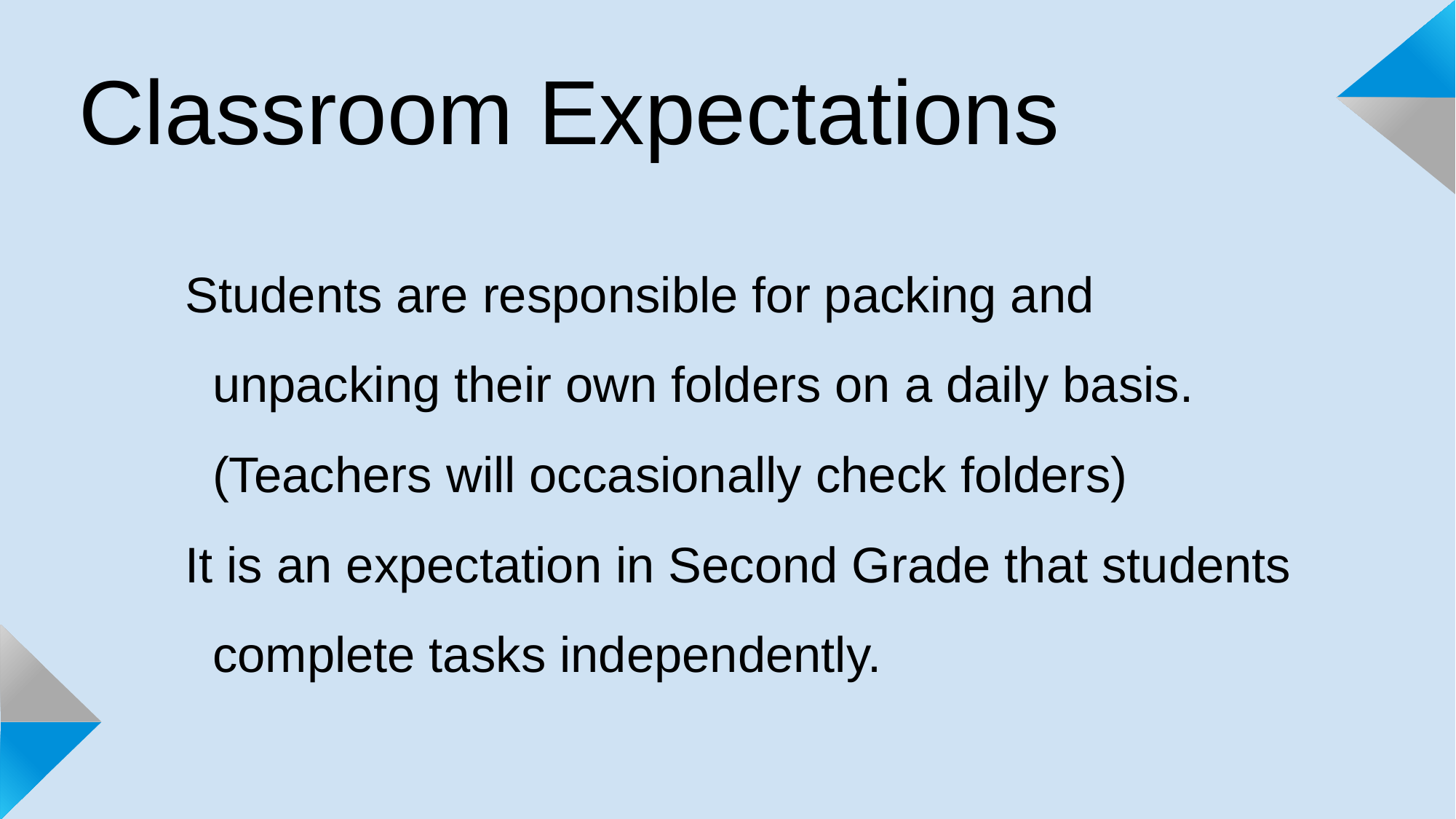

# Classroom Expectations
Students are responsible for packing and unpacking their own folders on a daily basis. (Teachers will occasionally check folders)
It is an expectation in Second Grade that students complete tasks independently.